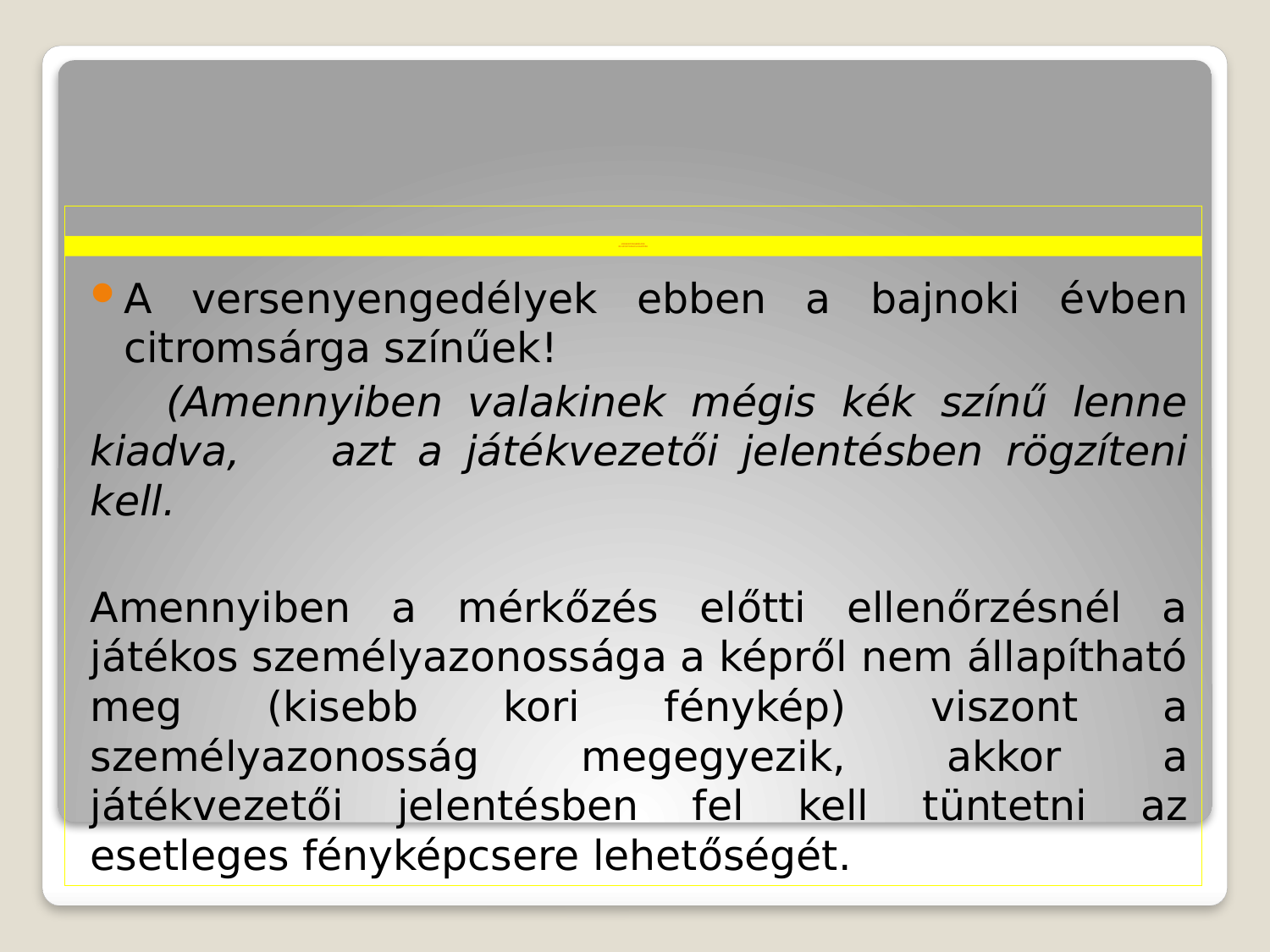

A versenyengedélyek ebben a bajnoki évben citromsárga színűek!
   (Amennyiben valakinek mégis kék színű lenne kiadva,    azt a játékvezetői jelentésben rögzíteni kell.

Amennyiben a mérkőzés előtti ellenőrzésnél a játékos személyazonossága a képről nem állapítható meg (kisebb kori fénykép) viszont a személyazonosság megegyezik, akkor a játékvezetői jelentésben fel kell tüntetni az esetleges fényképcsere lehetőségét.

# VERSENYENGEDÉLYEK és SPORTORVOSI KÁRTYÁK